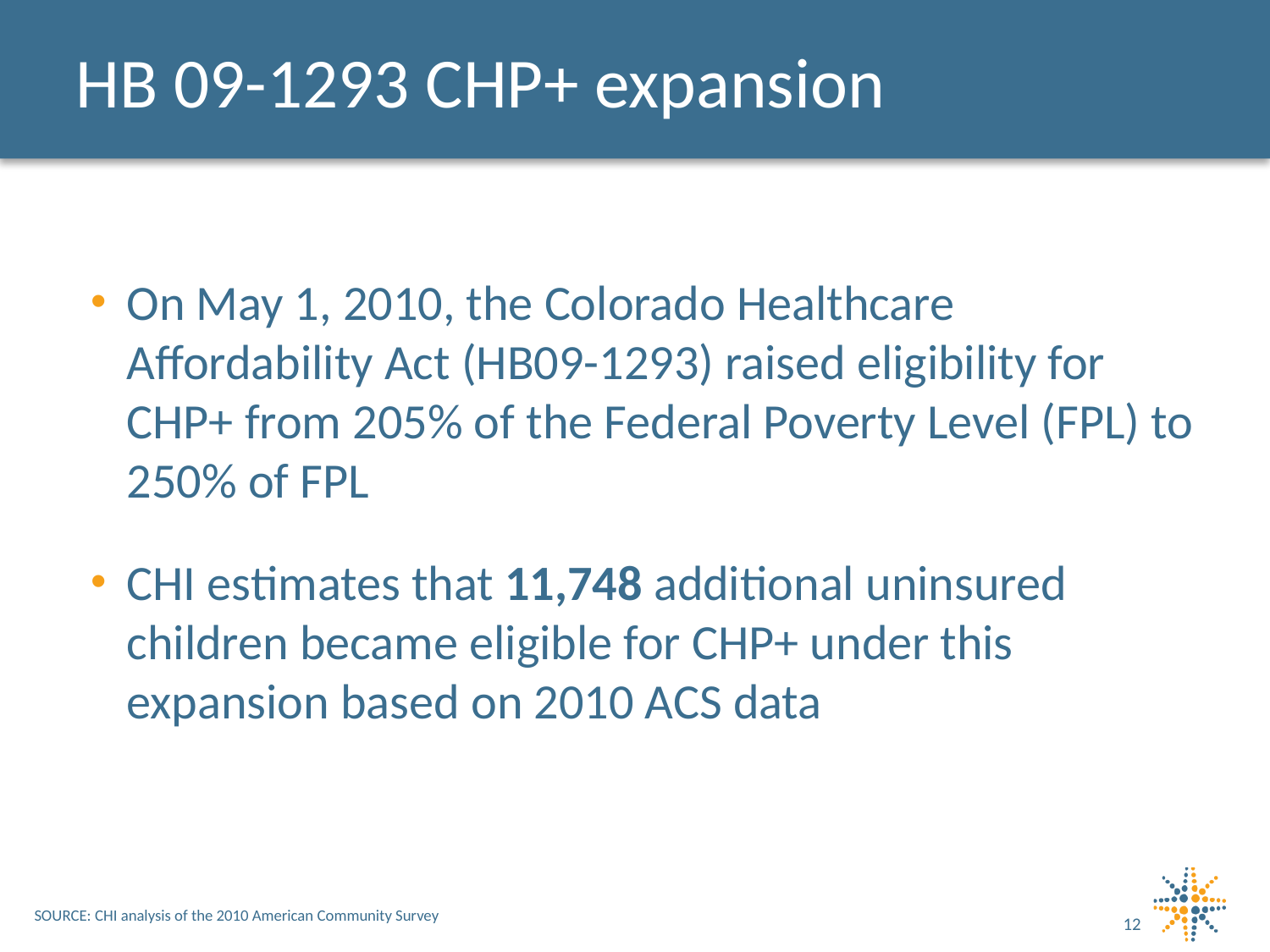

HB 09-1293 CHP+ expansion
On May 1, 2010, the Colorado Healthcare Affordability Act (HB09-1293) raised eligibility for CHP+ from 205% of the Federal Poverty Level (FPL) to 250% of FPL

CHI estimates that 11,748 additional uninsured children became eligible for CHP+ under this expansion based on 2010 ACS data
12
SOURCE: CHI analysis of the 2010 American Community Survey